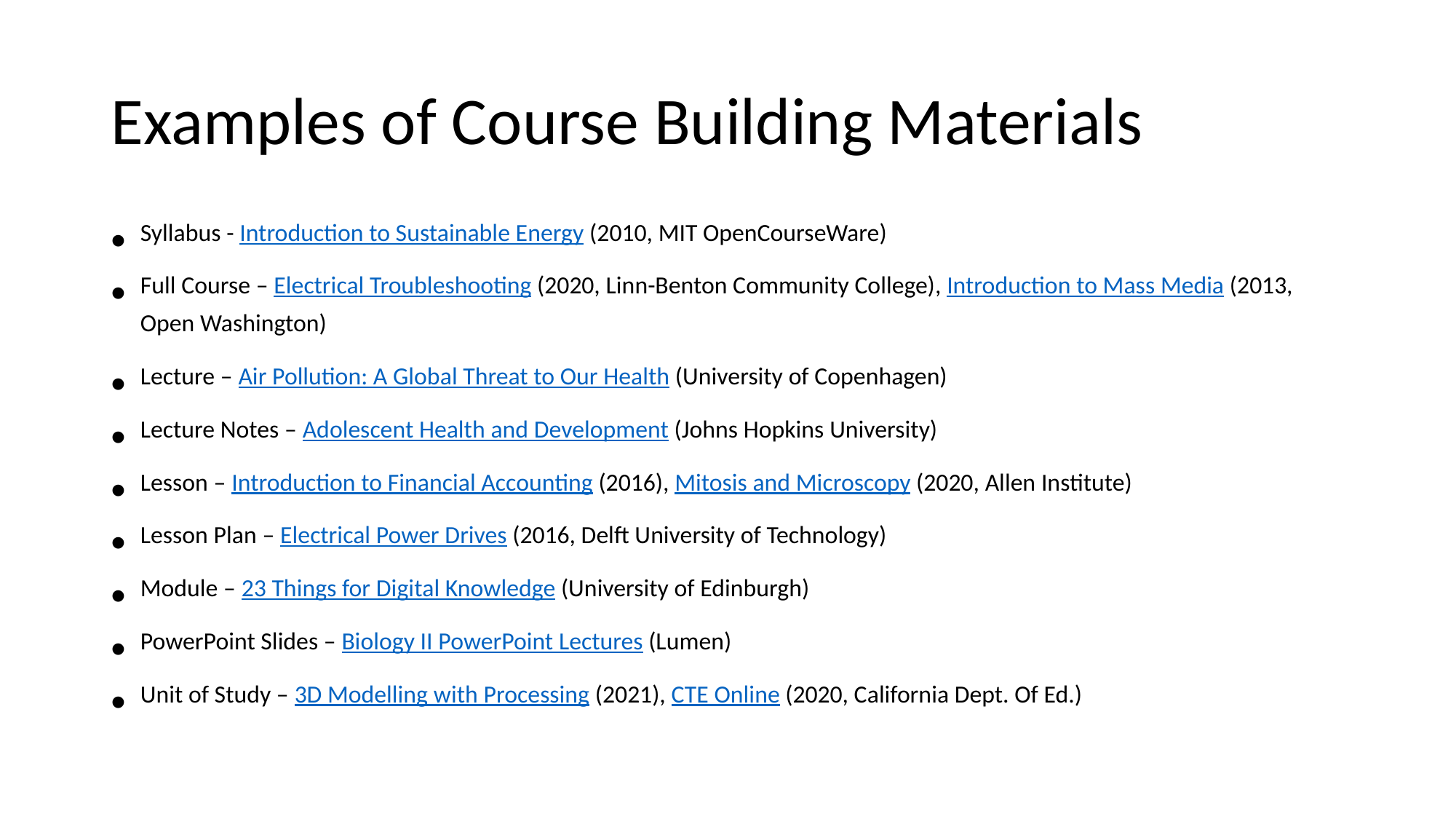

# Examples of Course Building Materials
Syllabus - Introduction to Sustainable Energy (2010, MIT OpenCourseWare)
Full Course – Electrical Troubleshooting (2020, Linn-Benton Community College), Introduction to Mass Media (2013, Open Washington)
Lecture – Air Pollution: A Global Threat to Our Health (University of Copenhagen)
Lecture Notes – Adolescent Health and Development (Johns Hopkins University)
Lesson – Introduction to Financial Accounting (2016), Mitosis and Microscopy (2020, Allen Institute)
Lesson Plan – Electrical Power Drives (2016, Delft University of Technology)
Module – 23 Things for Digital Knowledge (University of Edinburgh)
PowerPoint Slides – Biology II PowerPoint Lectures (Lumen)
Unit of Study – 3D Modelling with Processing (2021), CTE Online (2020, California Dept. Of Ed.)